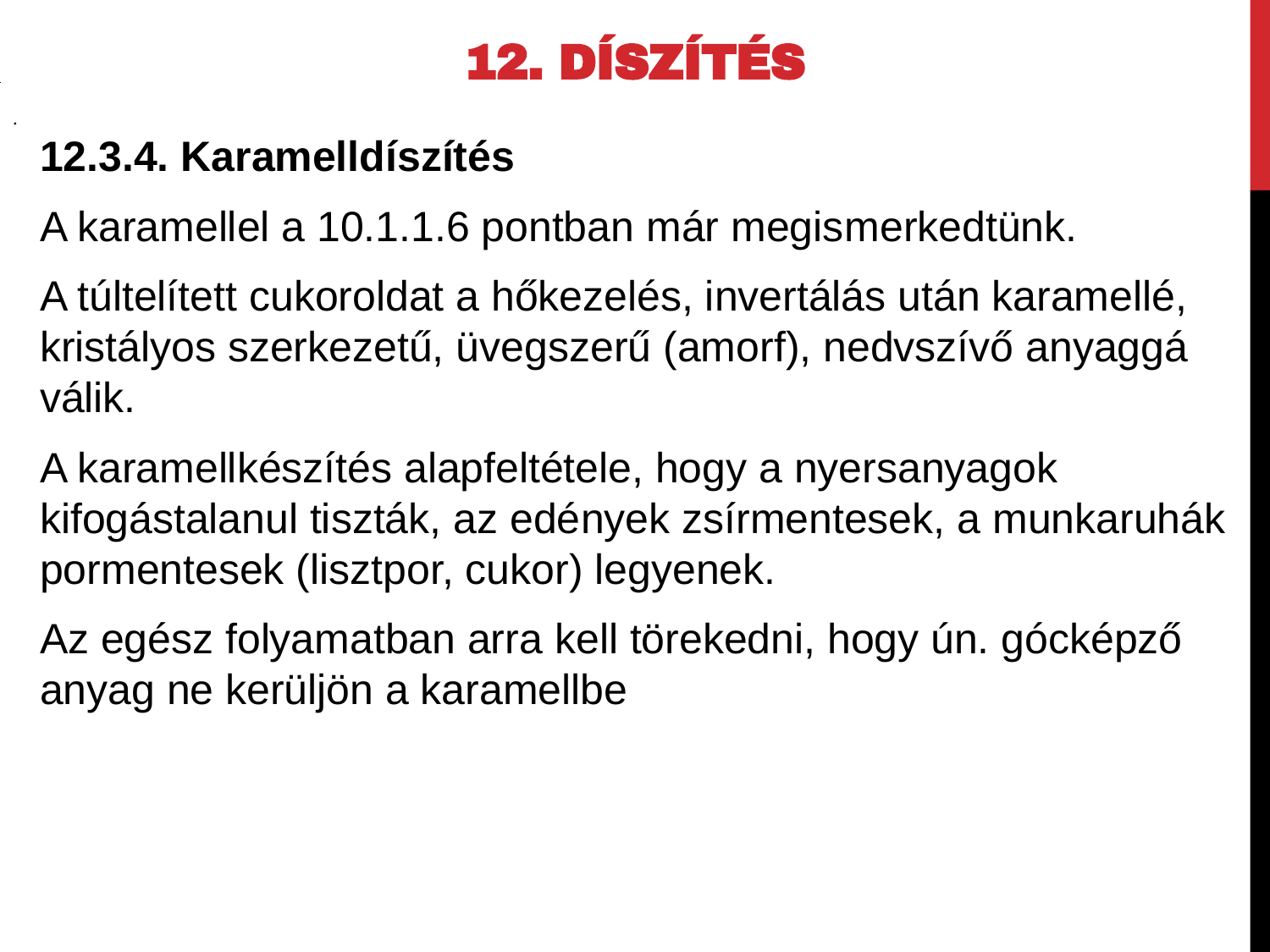

12. Díszítés

.
12.3.4. Karamelldíszítés
A karamellel a 10.1.1.6 pontban már megis­merkedtünk.
A túltelített cukoroldat a hőkezelés, invertálás után karamellé, kristályos szerkezetű, üveg­szerű (amorf), nedvszívő anyaggá válik.
A karamellkészítés alapfeltétele, hogy a nyersanyagok kifogástalanul tiszták, az edé­nyek zsírmentesek, a munkaruhák pormen­tesek (lisztpor, cukor) legyenek.
Az egész folyamatban arra kell törekedni, hogy ún. gócképző anyag ne kerüljön a karamellbe